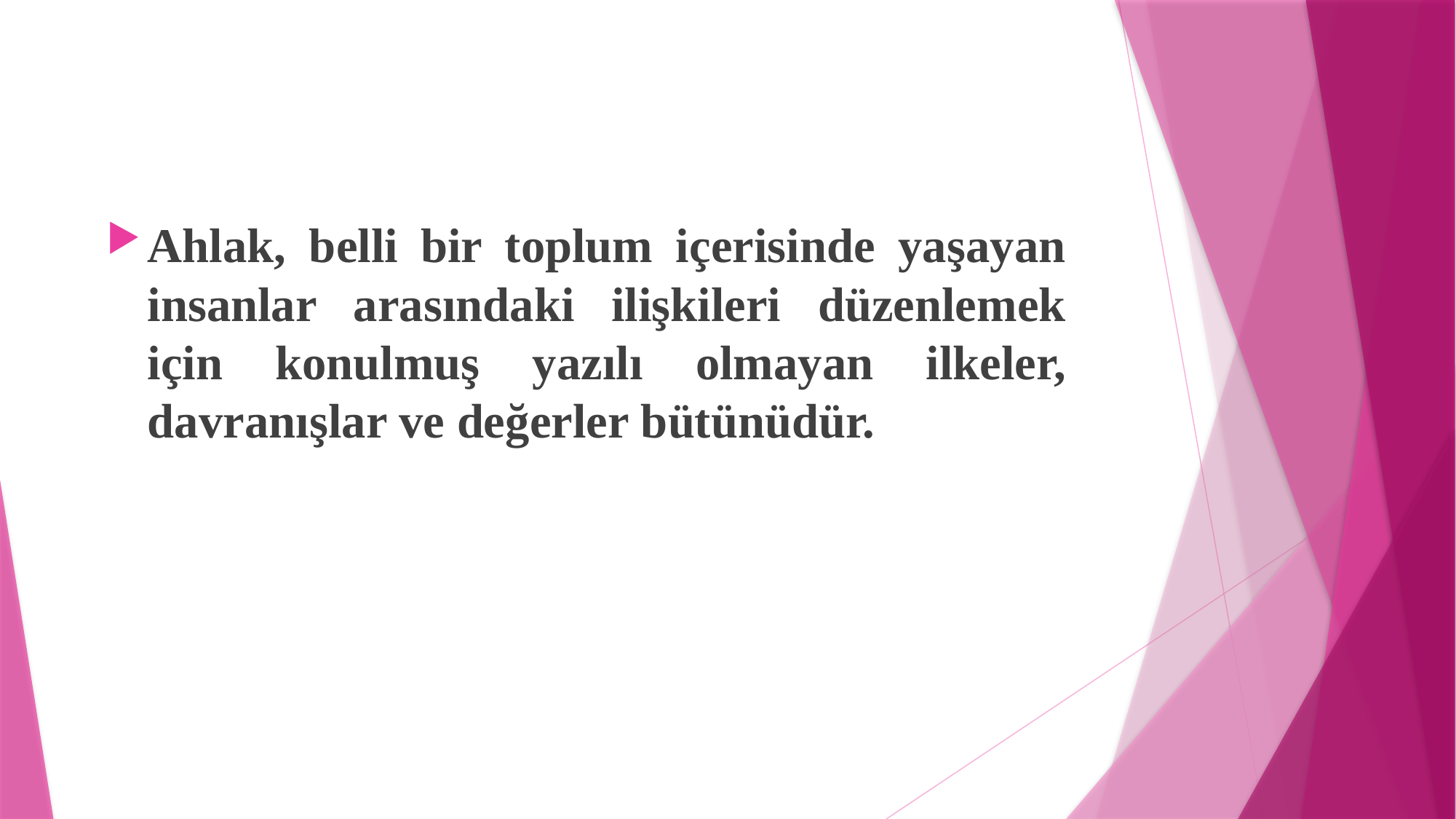

Ahlak, belli bir toplum içerisinde yaşayan insanlar arasındaki ilişkileri düzenlemek için konulmuş yazılı olmayan ilkeler, davranışlar ve değerler bütünüdür.